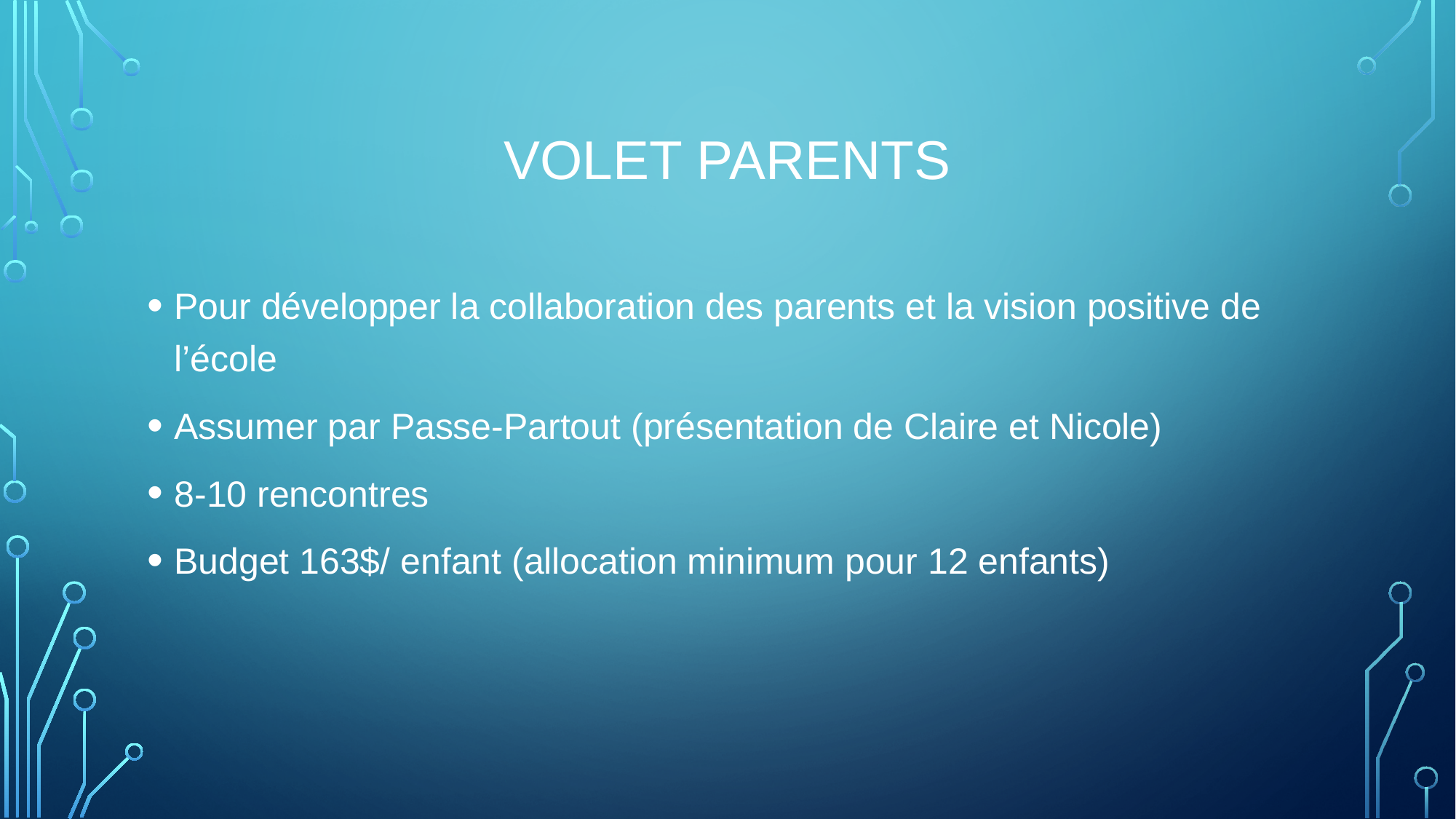

# Volet parents
Pour développer la collaboration des parents et la vision positive de l’école
Assumer par Passe-Partout (présentation de Claire et Nicole)
8-10 rencontres
Budget 163$/ enfant (allocation minimum pour 12 enfants)